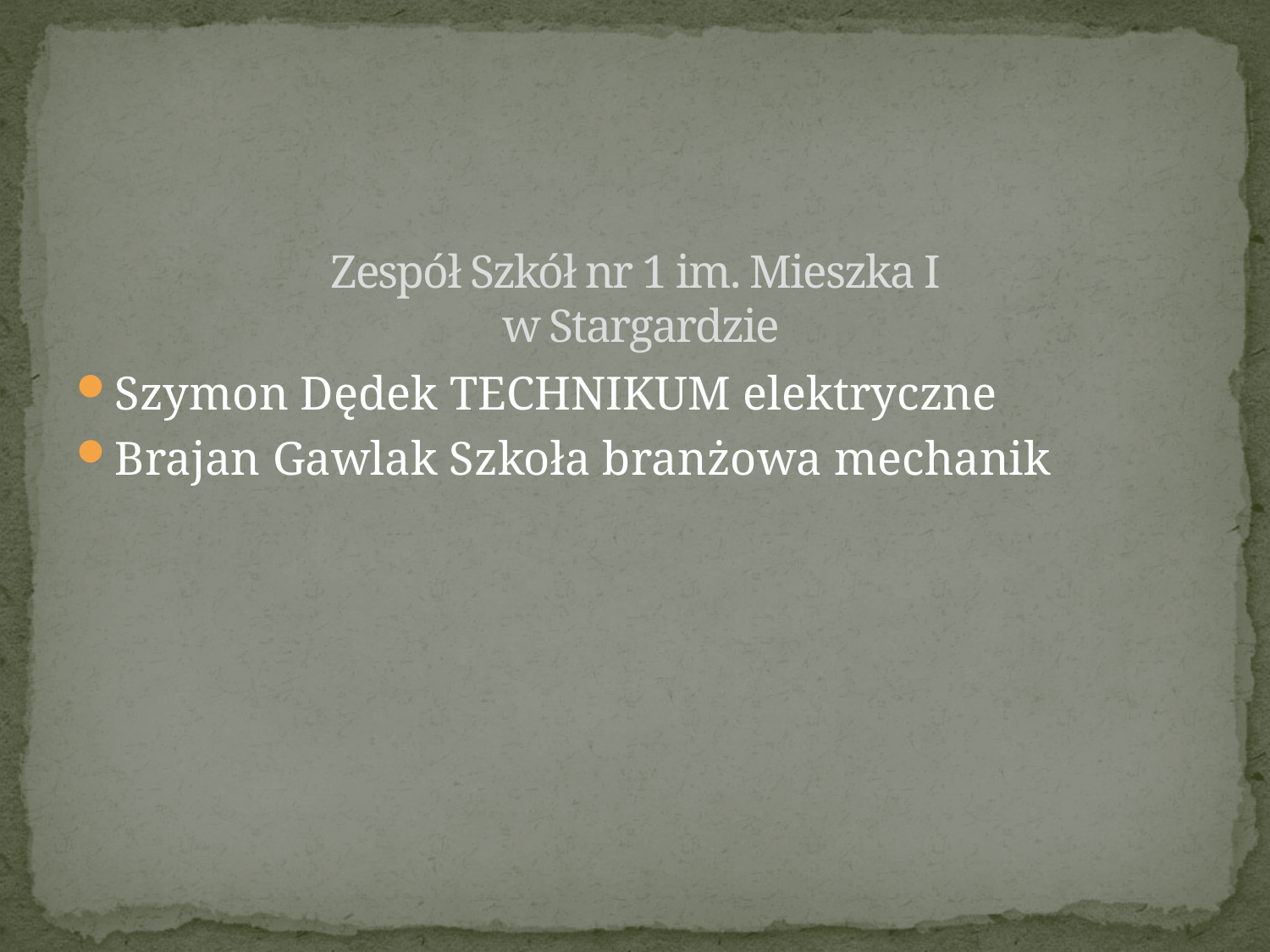

Zespół Szkół nr 1 im. Mieszka I
w Stargardzie

Szymon Dędek TECHNIKUM elektryczne
Brajan Gawlak Szkoła branżowa mechanik